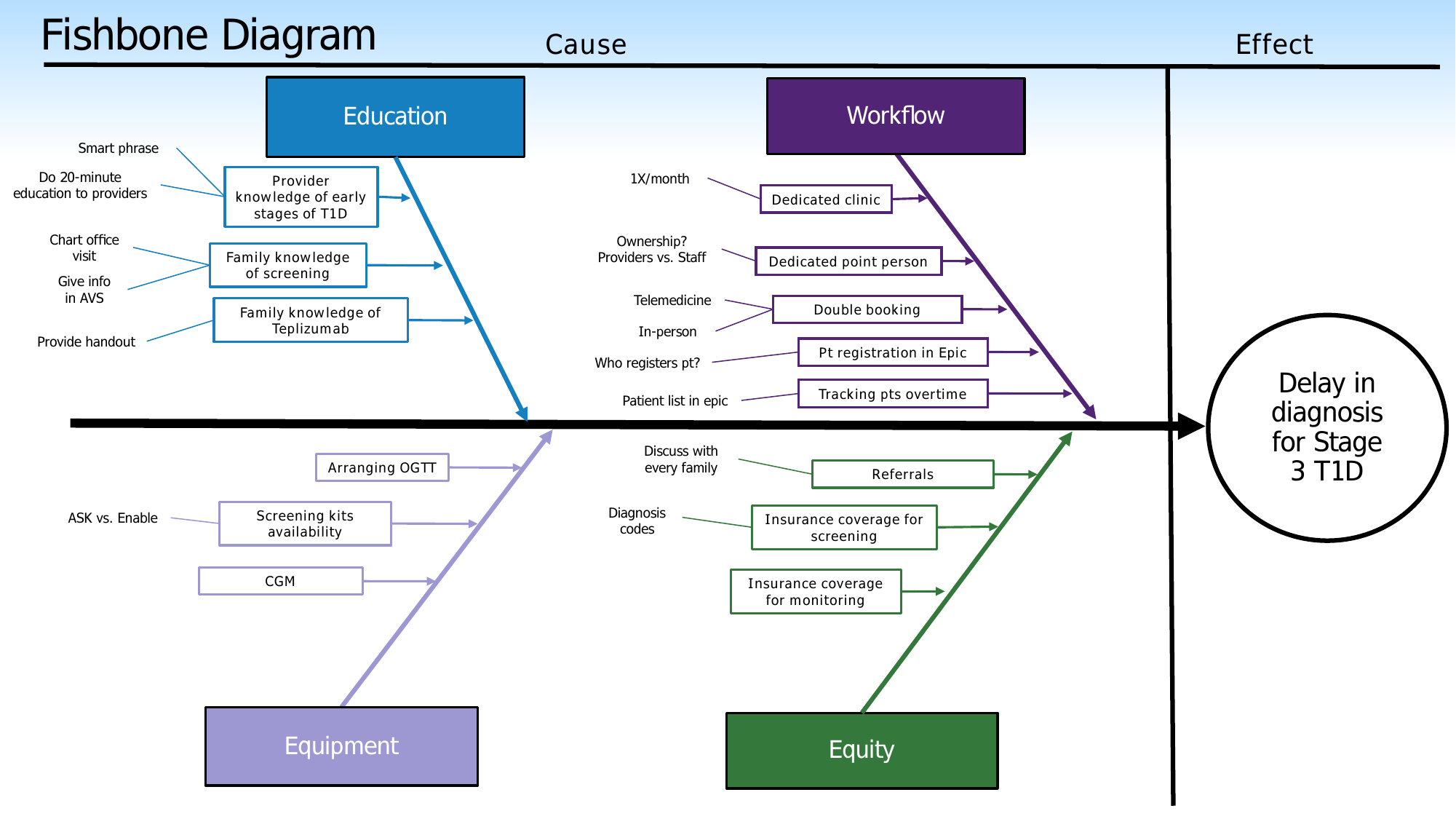

Fishbone Diagram
Cause
Effect
Education
Provider knowledge of early stages of T1D
Family knowledge of screening
Family knowledge of Teplizumab
Workflow
Smart phrase
Do 20-minute education to providers
1X/month
Dedicated clinic
Chart office visit
Ownership? Providers vs. Staff
Dedicated point person
Give info in AVS
Telemedicine
Double booking
Delay in diagnosis for Stage 3 T1D
In-person
Provide handout
Pt registration in Epic
Who registers pt?
Tracking pts overtime
Patient list in epic
Arranging OGTT
Screening kits availability
CGM
Equipment
Referrals
Insurance coverage for screening
Insurance coverage for monitoring
Equity
Discuss with every family
Diagnosis codes
ASK vs. Enable